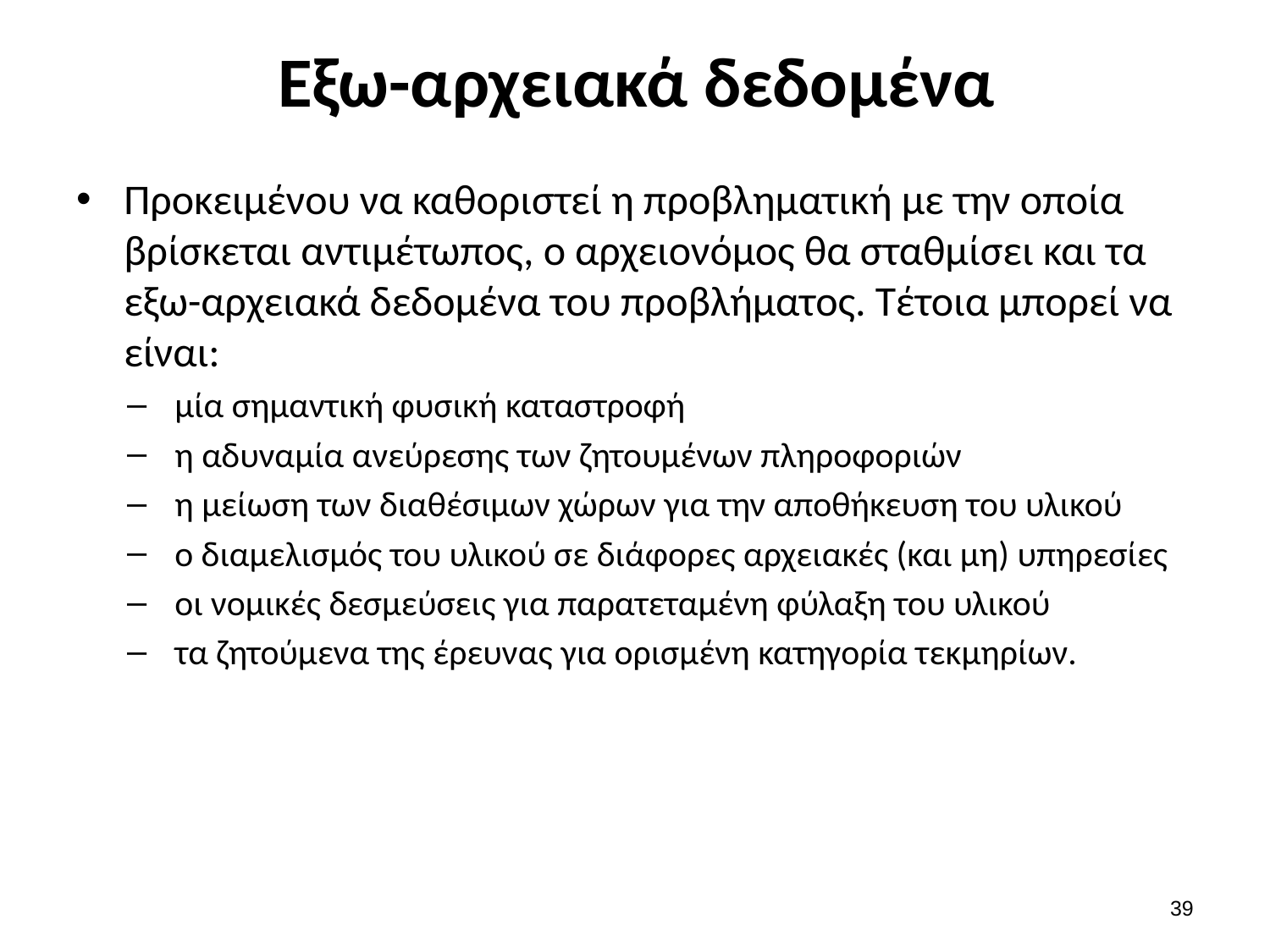

# Εξω-αρχειακά δεδομένα
Προκειμένου να καθοριστεί η προβληματική με την οποία βρίσκεται αντιμέτωπος, ο αρχειονόμος θα σταθμίσει και τα εξω-αρχειακά δεδομένα του προβλήματος. Τέτοια μπορεί να είναι:
μία σημαντική φυσική καταστροφή
η αδυναμία ανεύρεσης των ζητουμένων πληροφοριών
η μείωση των διαθέσιμων χώρων για την αποθήκευση του υλικού
ο διαμελισμός του υλικού σε διάφορες αρχειακές (και μη) υπηρεσίες
οι νομικές δεσμεύσεις για παρατεταμένη φύλαξη του υλικού
τα ζητούμενα της έρευνας για ορισμένη κατηγορία τεκμηρίων.

39